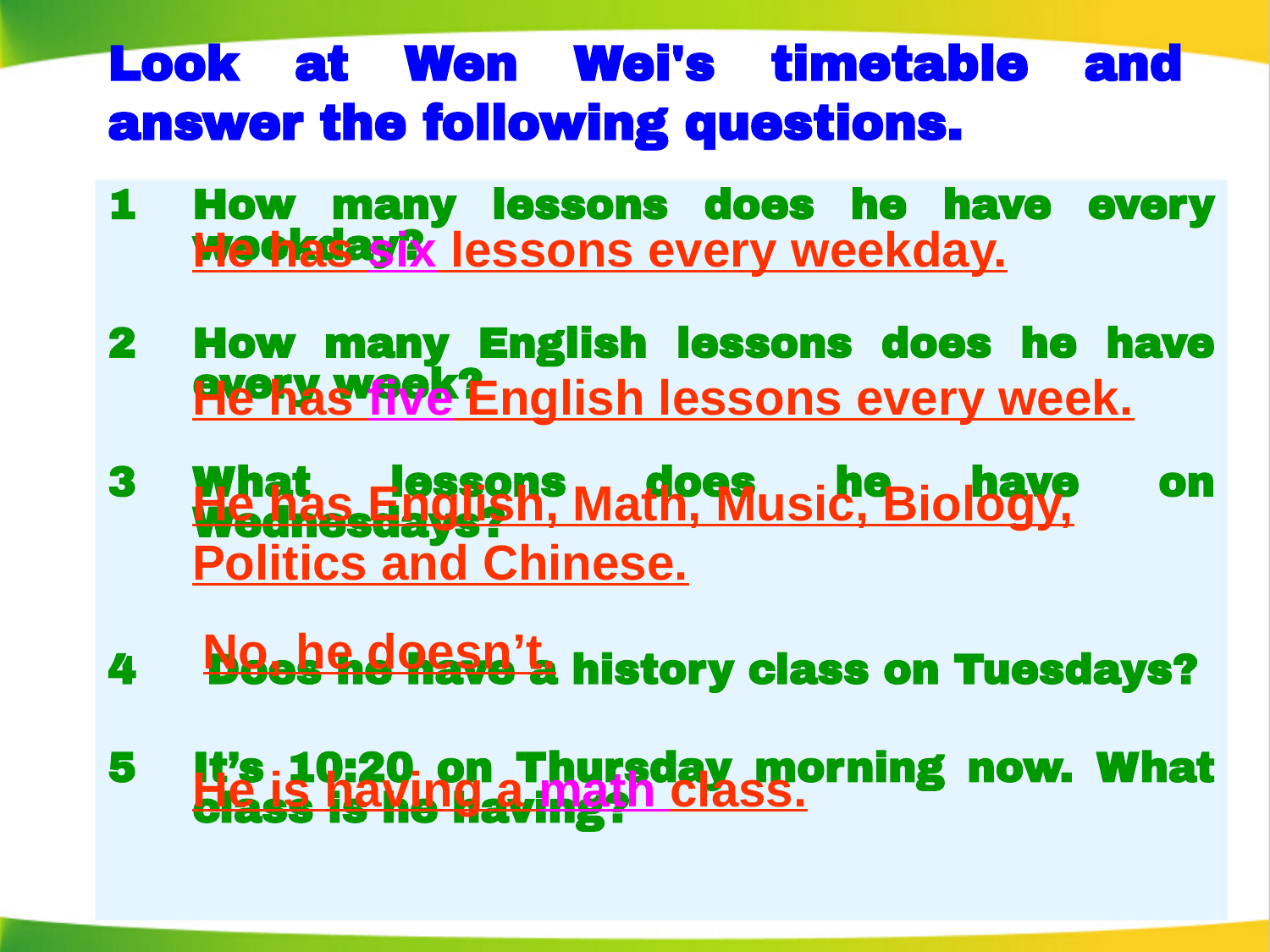

# Look at Wen Wei's timetable and answer the following questions.
How many lessons does he have every weekday?

How many English lessons does he have every week?

What lessons does he have on Wednesdays?

4     Does he have a history class on Tuesdays?

It’s 10:20 on Thursday morning now. What class is he having?

He has six lessons every weekday.
He has five English lessons every week.

He has English, Math, Music, Biology, Politics and Chinese.
No, he doesn’t.
He is having a math class.